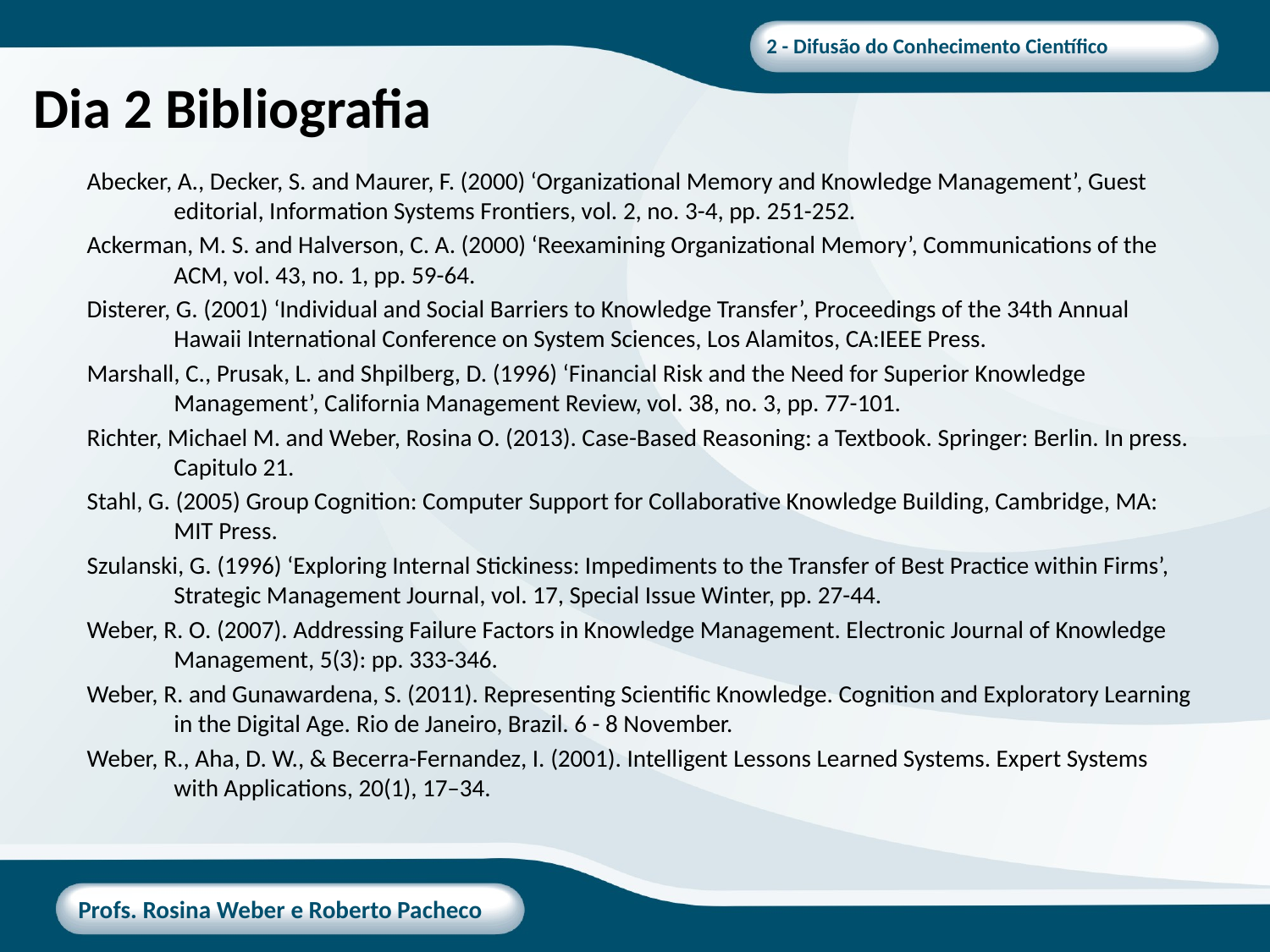

# Dia 2 Bibliografia
Abecker, A., Decker, S. and Maurer, F. (2000) ‘Organizational Memory and Knowledge Management’, Guest editorial, Information Systems Frontiers, vol. 2, no. 3-4, pp. 251-252.
Ackerman, M. S. and Halverson, C. A. (2000) ‘Reexamining Organizational Memory’, Communications of the ACM, vol. 43, no. 1, pp. 59-64.
Disterer, G. (2001) ‘Individual and Social Barriers to Knowledge Transfer’, Proceedings of the 34th Annual Hawaii International Conference on System Sciences, Los Alamitos, CA:IEEE Press.
Marshall, C., Prusak, L. and Shpilberg, D. (1996) ‘Financial Risk and the Need for Superior Knowledge Management’, California Management Review, vol. 38, no. 3, pp. 77-101.
Richter, Michael M. and Weber, Rosina O. (2013). Case-Based Reasoning: a Textbook. Springer: Berlin. In press. Capitulo 21.
Stahl, G. (2005) Group Cognition: Computer Support for Collaborative Knowledge Building, Cambridge, MA: MIT Press.
Szulanski, G. (1996) ‘Exploring Internal Stickiness: Impediments to the Transfer of Best Practice within Firms’, Strategic Management Journal, vol. 17, Special Issue Winter, pp. 27-44.
Weber, R. O. (2007). Addressing Failure Factors in Knowledge Management. Electronic Journal of Knowledge Management, 5(3): pp. 333-346.
Weber, R. and Gunawardena, S. (2011). Representing Scientific Knowledge. Cognition and Exploratory Learning in the Digital Age. Rio de Janeiro, Brazil. 6 - 8 November.
Weber, R., Aha, D. W., & Becerra-Fernandez, I. (2001). Intelligent Lessons Learned Systems. Expert Systems with Applications, 20(1), 17–34.